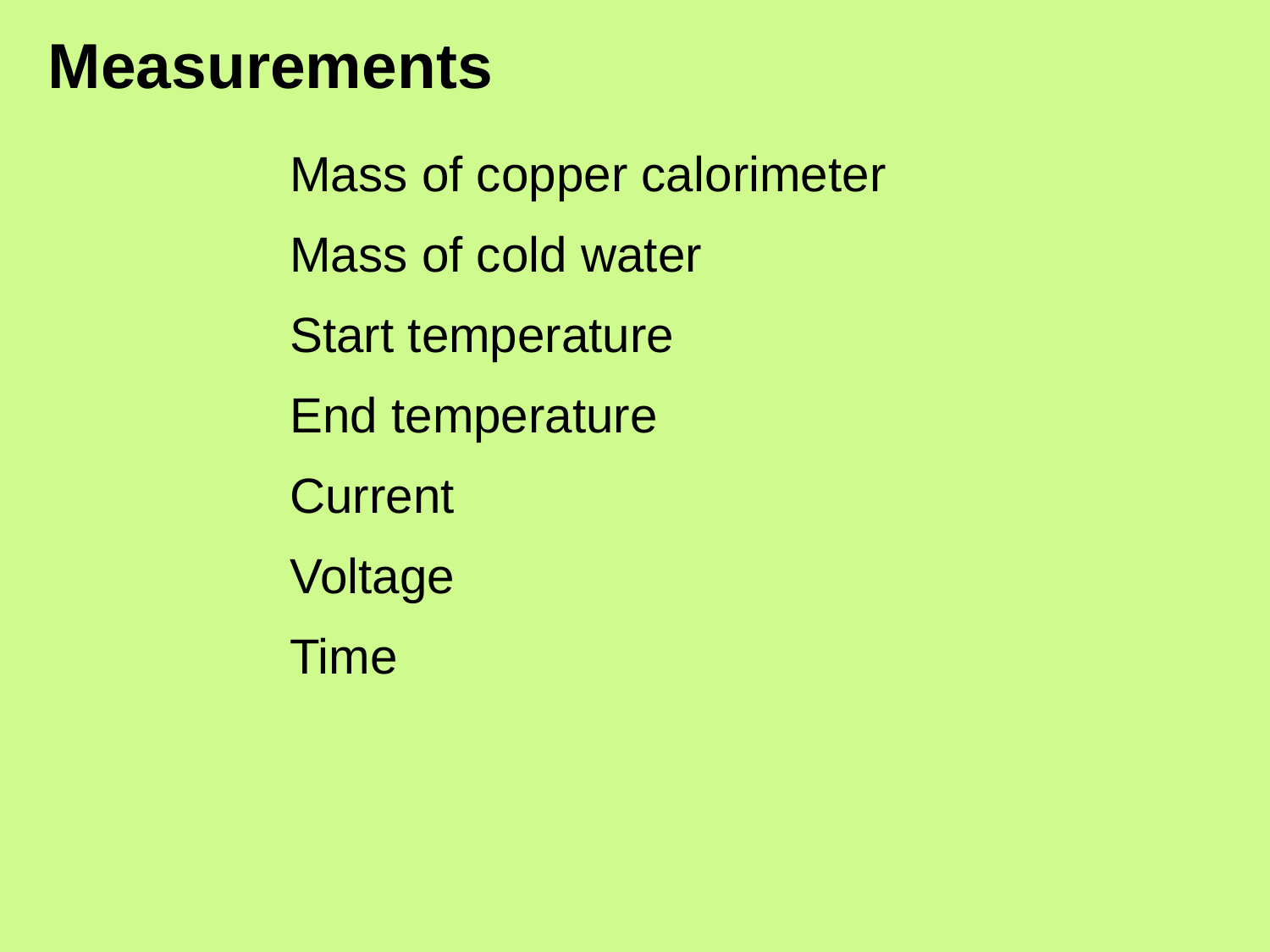

# Measurements
Mass of copper calorimeter
Mass of cold water
Start temperature
End temperature
Current
Voltage
Time